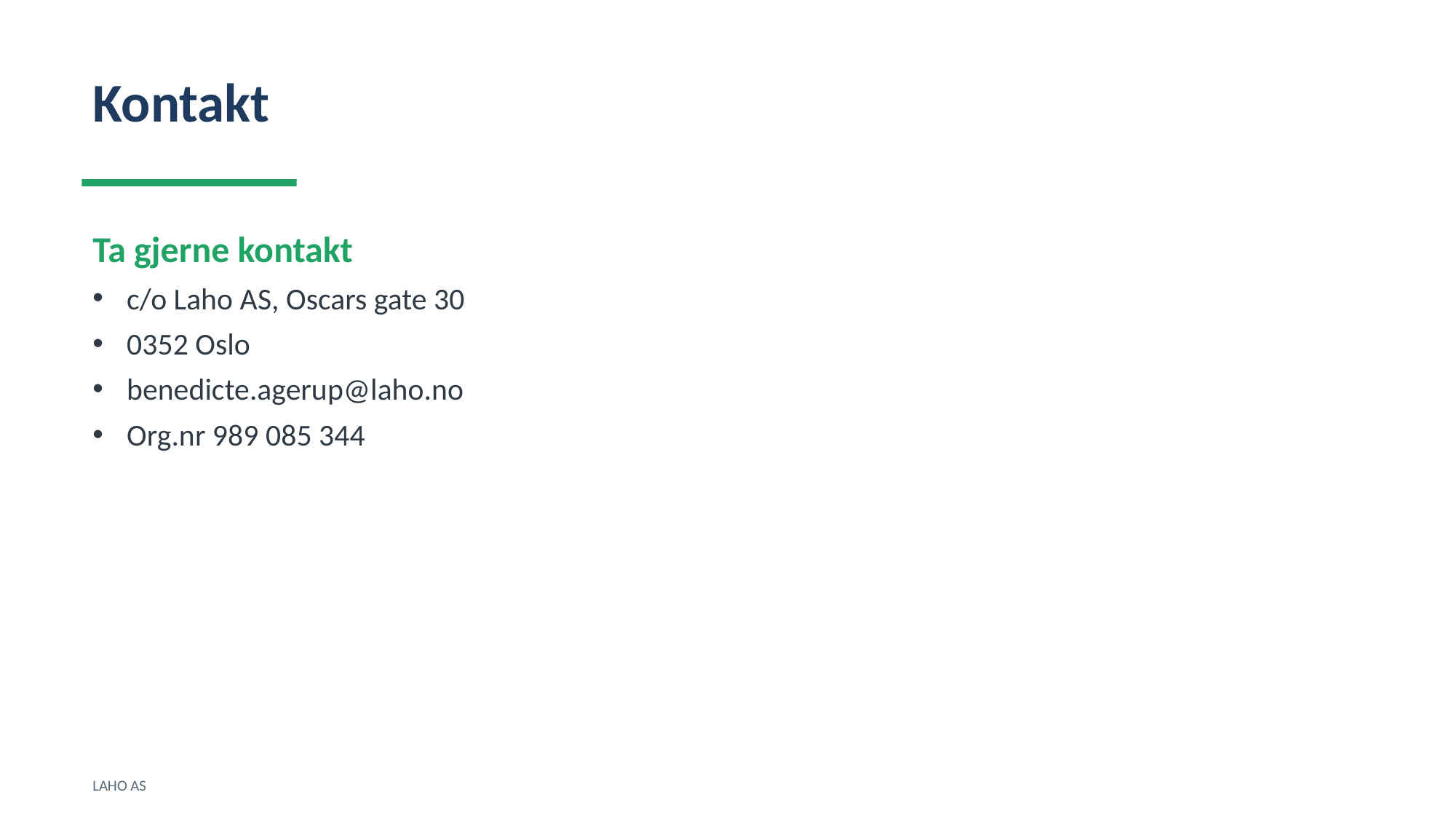

Kontakt

Ta gjerne kontakt
c/o Laho AS, Oscars gate 30
0352 Oslo
benedicte.agerup@laho.no
Org.nr 989 085 344
LAHO AS